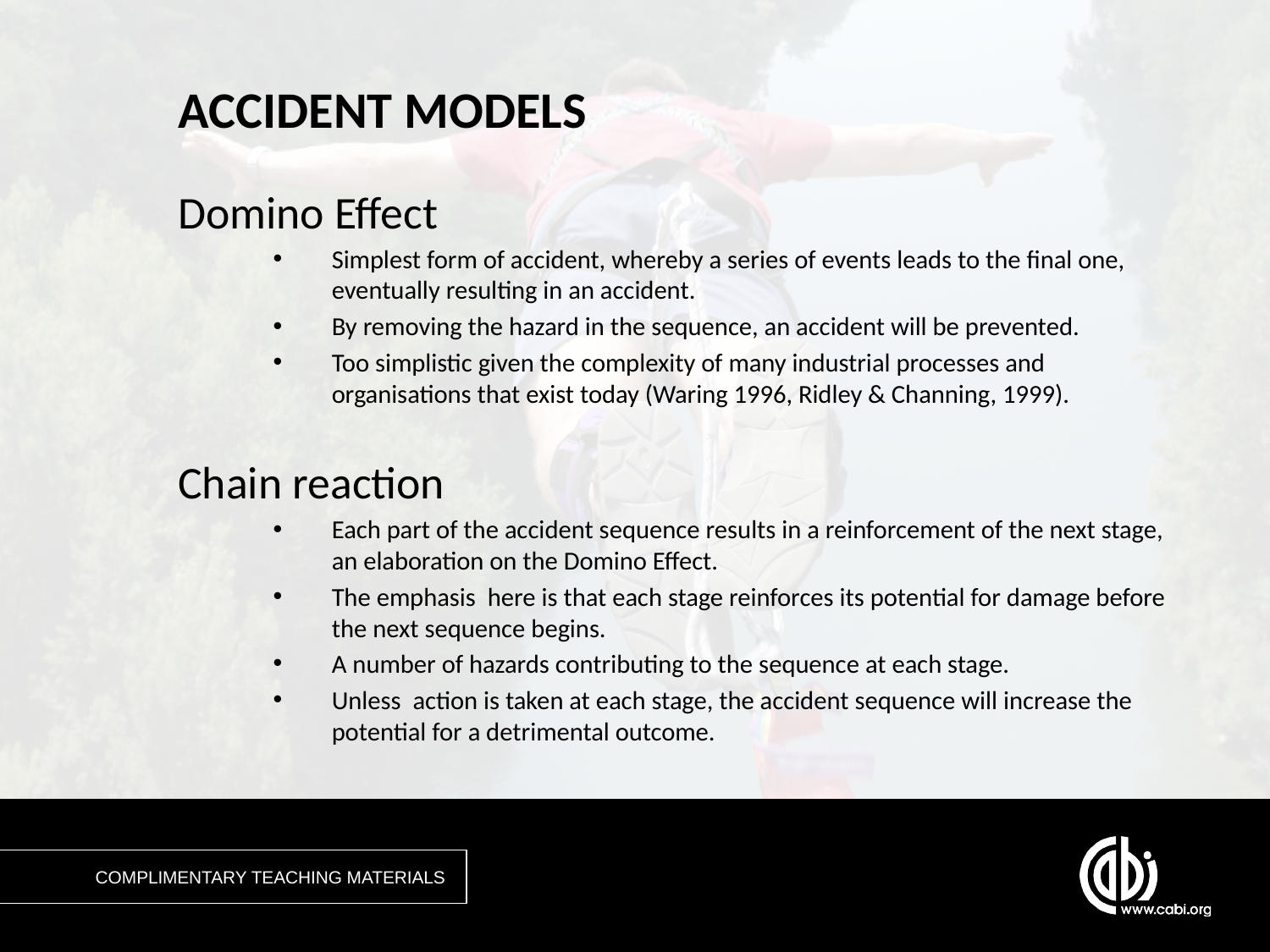

# ACCIDENT MODELS
Domino Effect
Simplest form of accident, whereby a series of events leads to the final one, eventually resulting in an accident.
By removing the hazard in the sequence, an accident will be prevented.
Too simplistic given the complexity of many industrial processes and organisations that exist today (Waring 1996, Ridley & Channing, 1999).

Chain reaction
Each part of the accident sequence results in a reinforcement of the next stage, an elaboration on the Domino Effect.
The emphasis  here is that each stage reinforces its potential for damage before the next sequence begins.
A number of hazards contributing to the sequence at each stage.
Unless  action is taken at each stage, the accident sequence will increase the potential for a detrimental outcome.